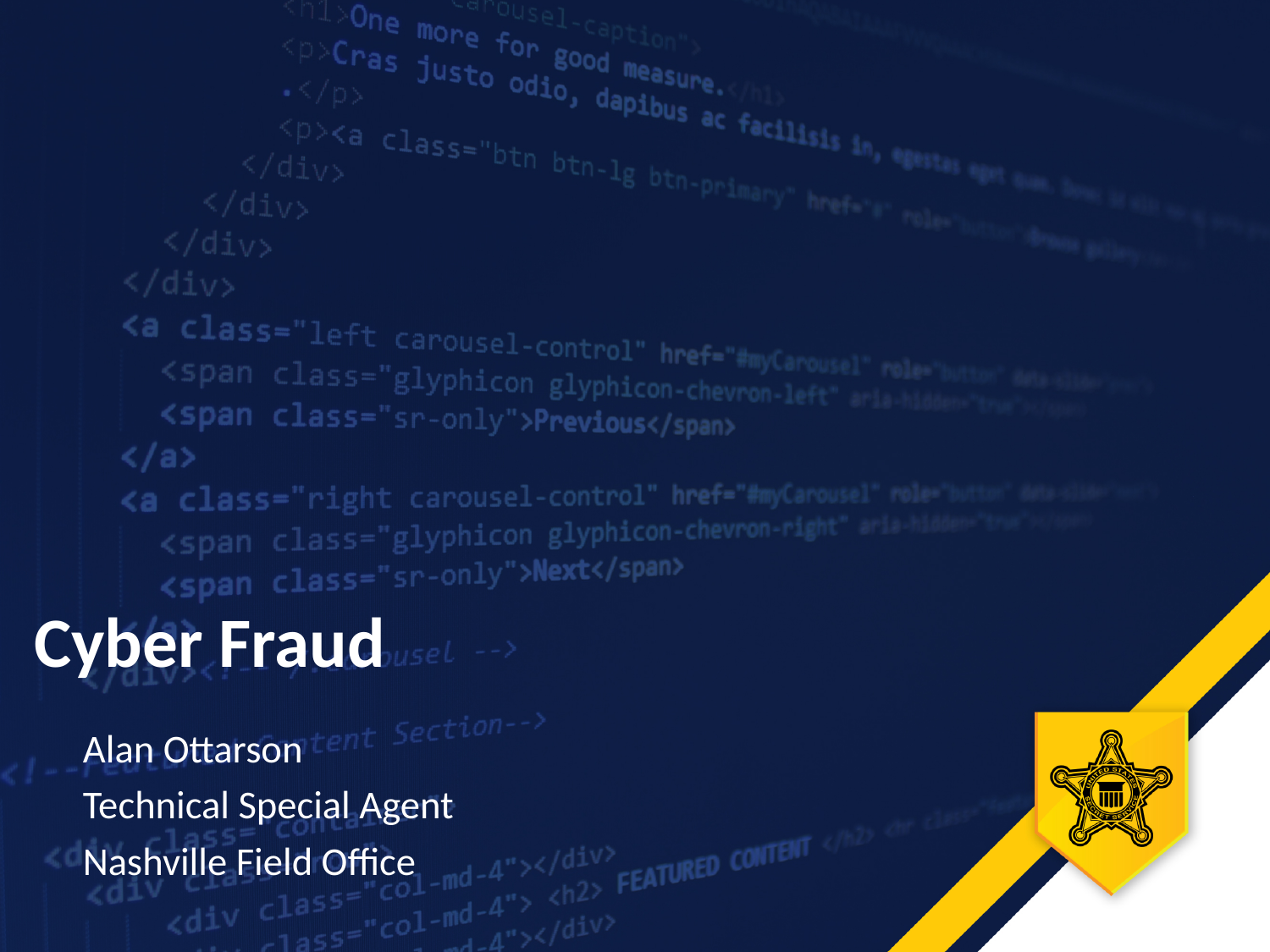

# Cyber Fraud
Alan Ottarson
Technical Special Agent
Nashville Field Office